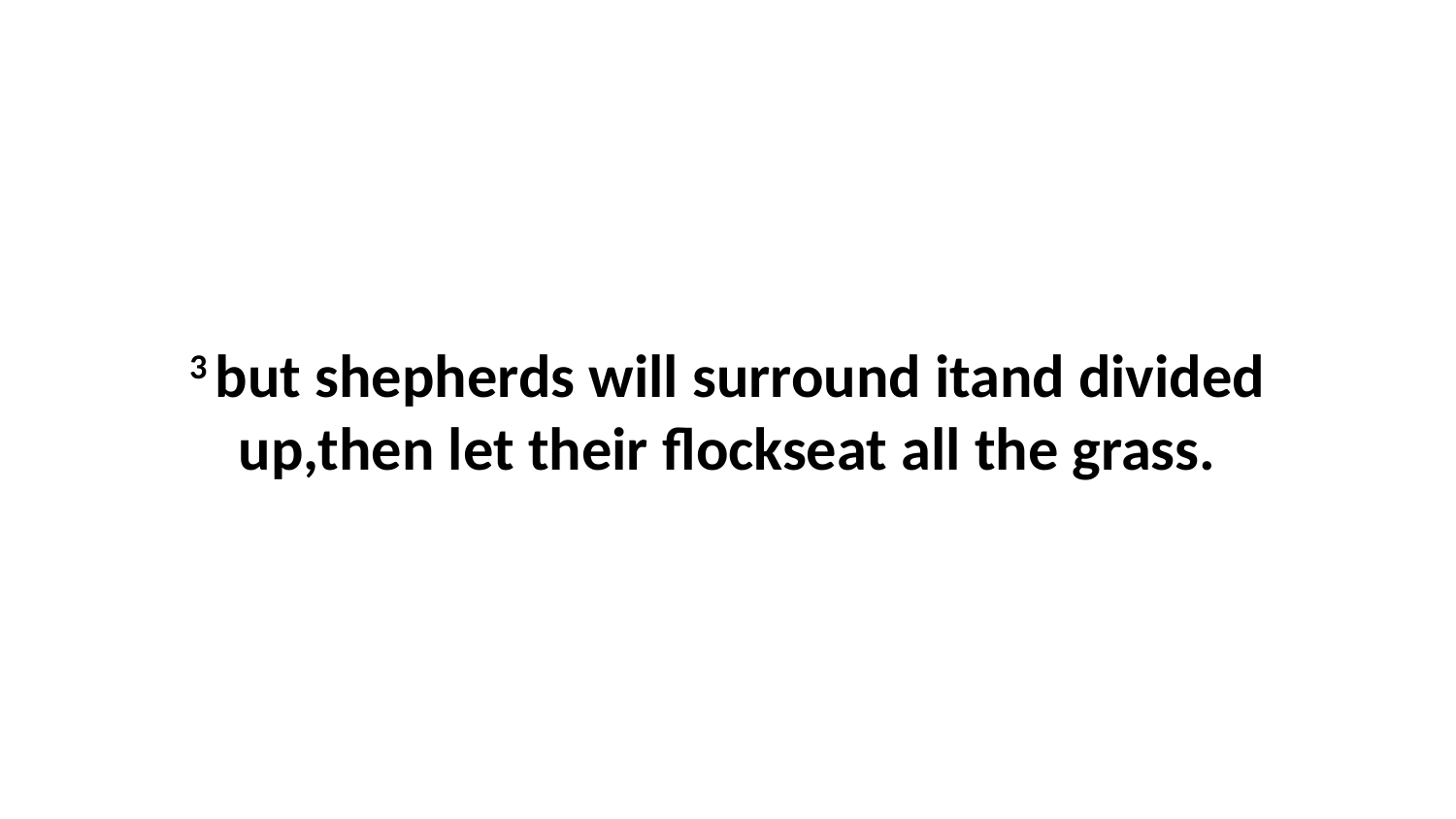

3 but shepherds will surround itand divided up,then let their flockseat all the grass.